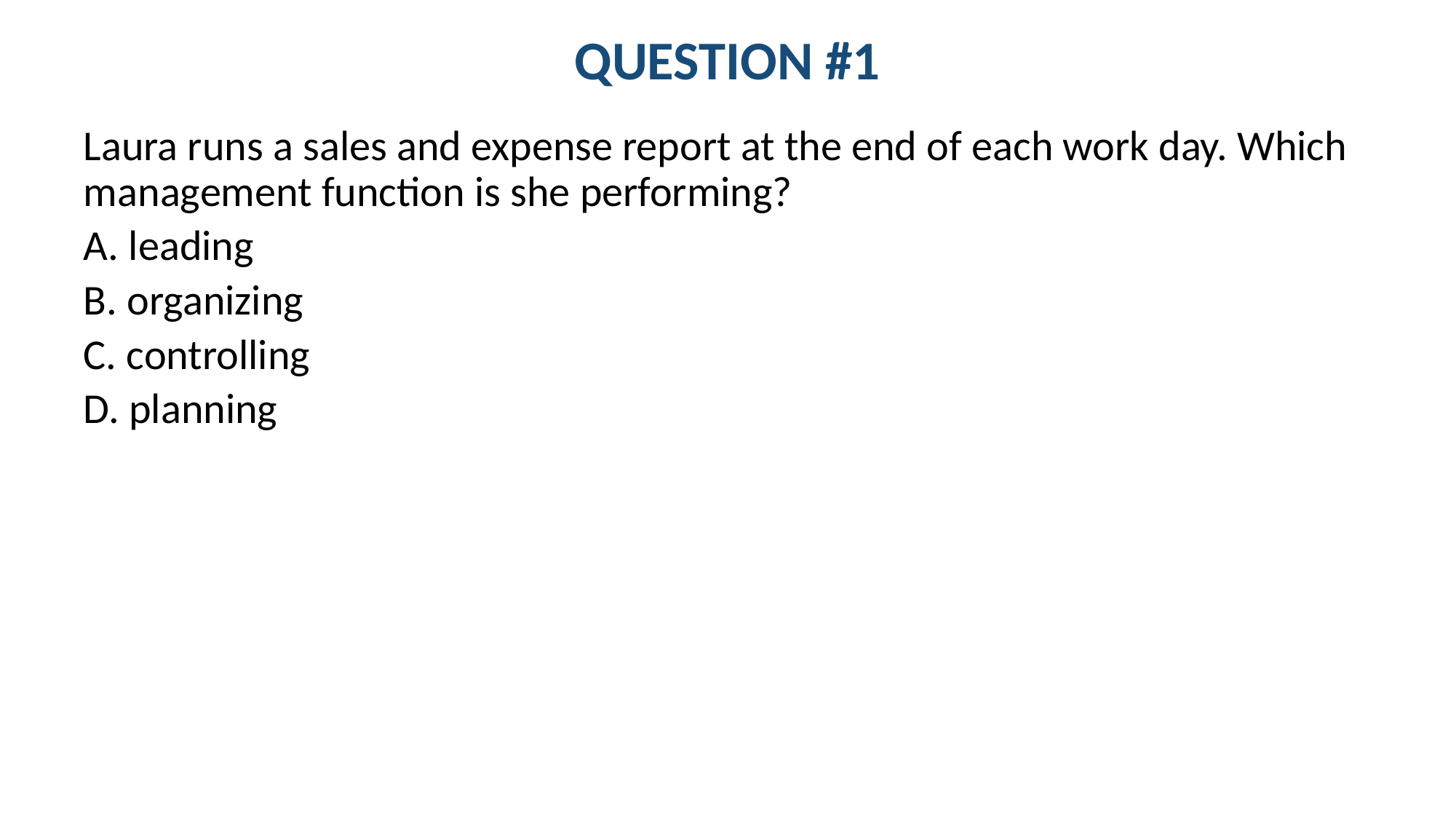

# QUESTION #1
Laura runs a sales and expense report at the end of each work day. Which management function is she performing?
A. leading
B. organizing
C. controlling
D. planning